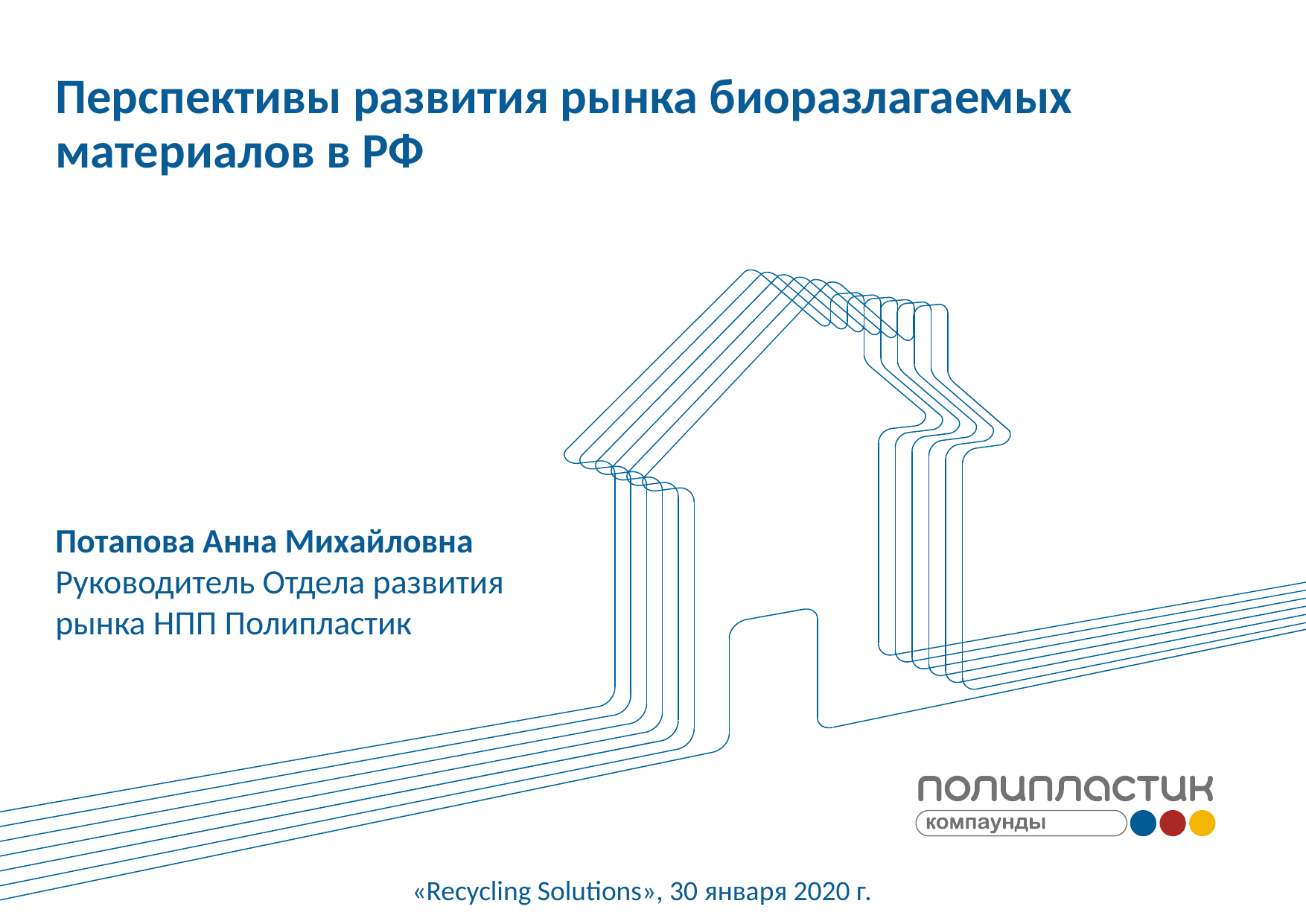

# Перспективы развития рынка биоразлагаемых материалов в РФ
Потапова Анна Михайловна
Руководитель Отдела развития рынка НПП Полипластик
«Recycling Solutions», 30 января 2020 г.